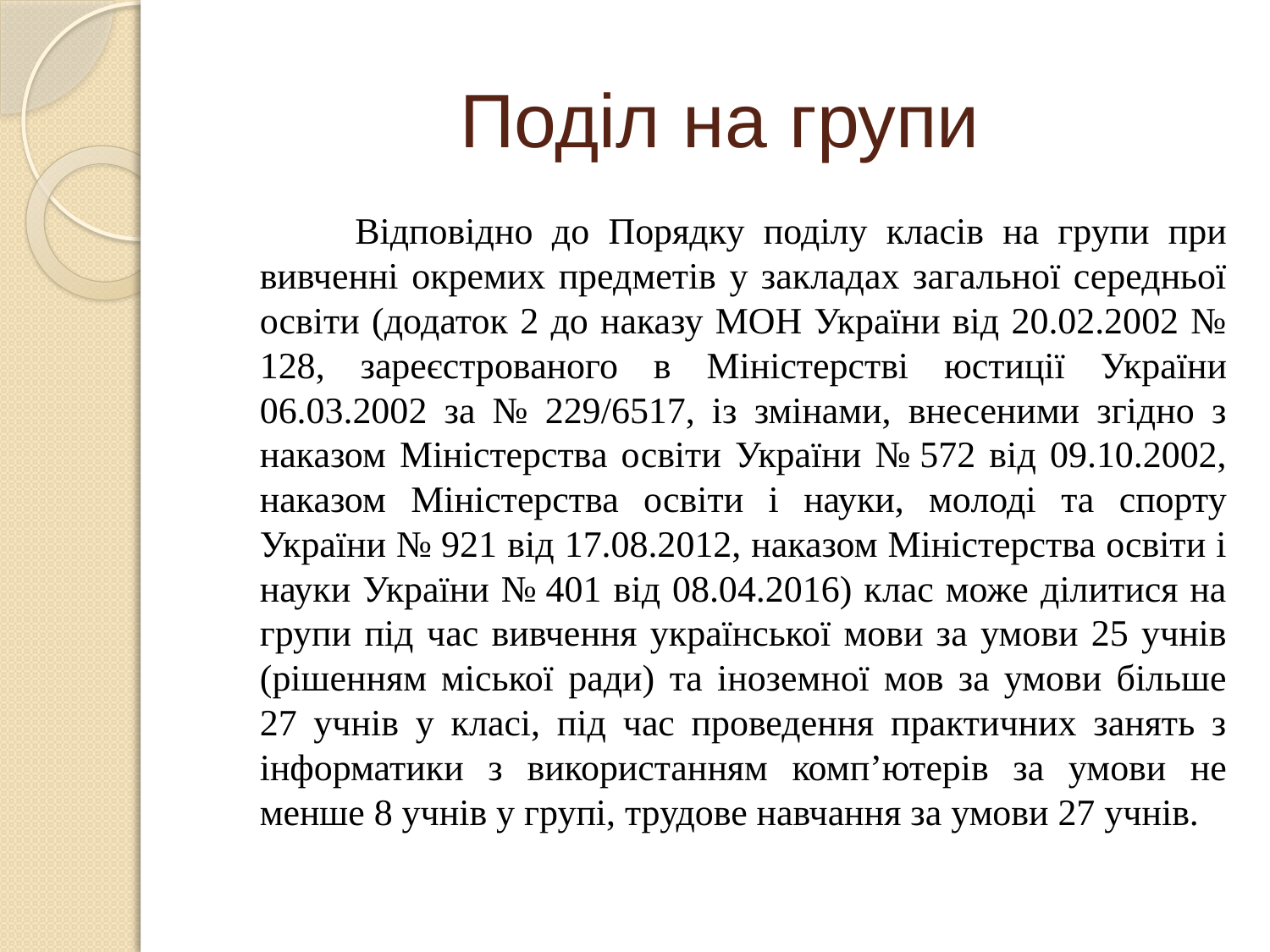

# Поділ на групи
       Відповідно до Порядку поділу класів на групи при вивченні окремих предметів у закладах загальної середньої освіти (додаток 2 до наказу МОН України від 20.02.2002 № 128, зареєстрованого в Міністерстві юстиції України 06.03.2002 за № 229/6517, із змінами, внесеними згідно з наказом Міністерства освіти України № 572 від 09.10.2002, наказом Міністерства освіти і науки, молоді та спорту України № 921 від 17.08.2012, наказом Міністерства освіти і науки України № 401 від 08.04.2016) клас може ділитися на групи під час вивчення української мови за умови 25 учнів (рішенням міської ради) та іноземної мов за умови більше 27 учнів у класі, під час проведення практичних занять з інформатики з використанням комп’ютерів за умови не менше 8 учнів у групі, трудове навчання за умови 27 учнів.